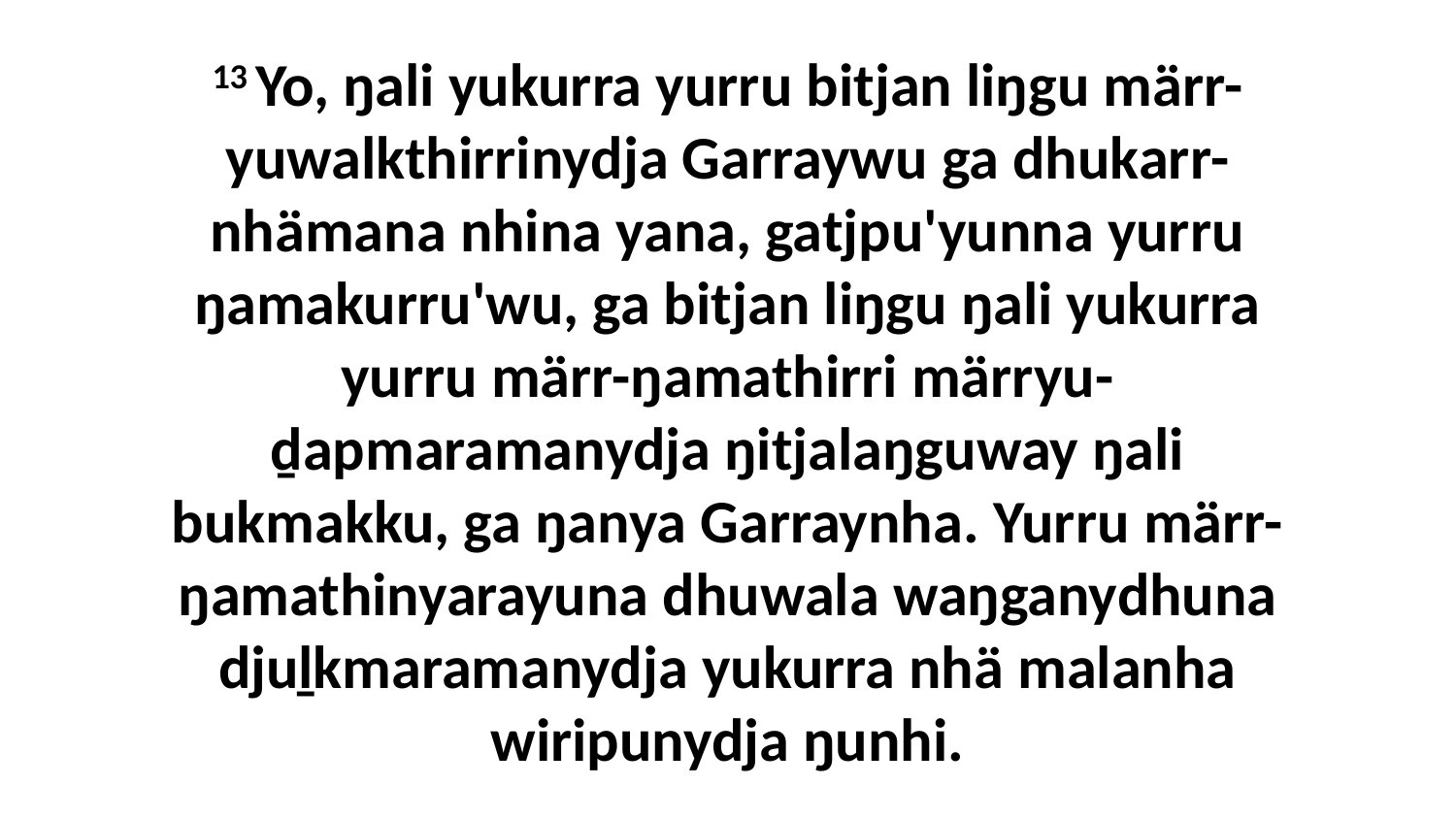

13 Yo, ŋali yukurra yurru bitjan liŋgu märr-yuwalkthirrinydja Garraywu ga dhukarr-nhämana nhina yana, gatjpu'yunna yurru ŋamakurru'wu, ga bitjan liŋgu ŋali yukurra yurru märr-ŋamathirri märryu-ḏapmaramanydja ŋitjalaŋguway ŋali bukmakku, ga ŋanya Garraynha. Yurru märr-ŋamathinyarayuna dhuwala waŋganydhuna djuḻkmaramanydja yukurra nhä malanha wiripunydja ŋunhi.